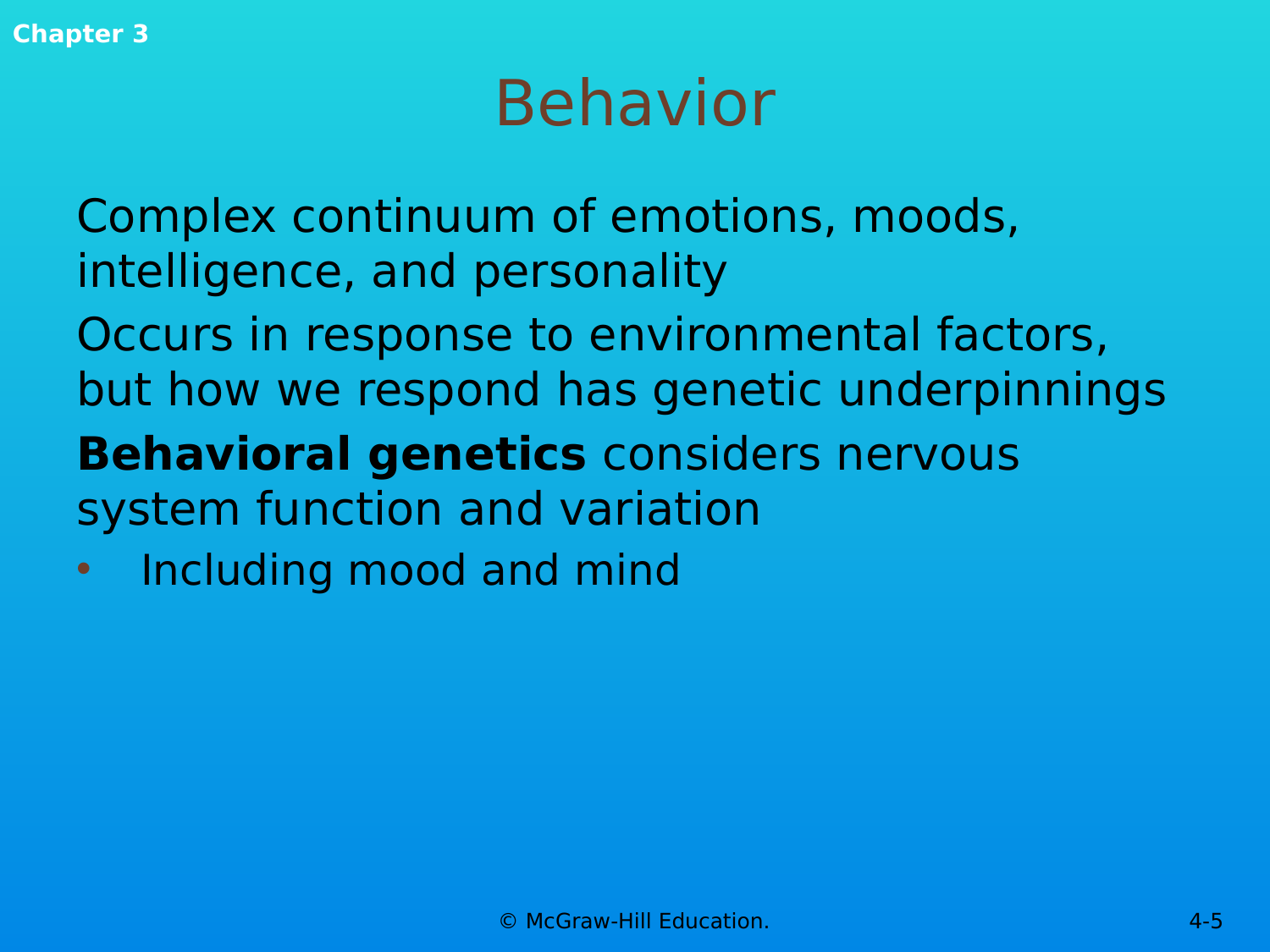

# Behavior
Complex continuum of emotions, moods, intelligence, and personality
Occurs in response to environmental factors, but how we respond has genetic underpinnings
Behavioral genetics considers nervous system function and variation
Including mood and mind